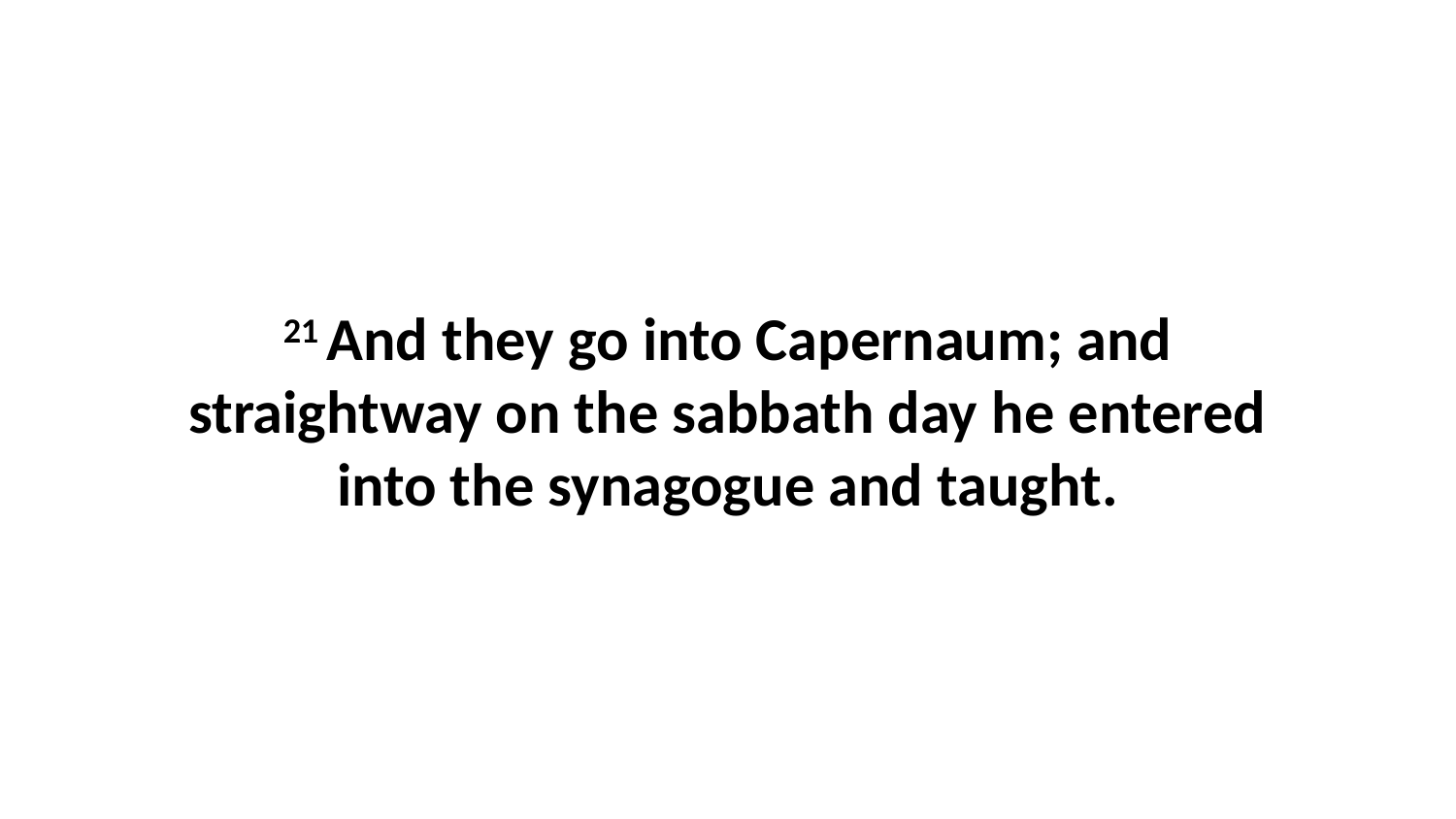

21 And they go into Capernaum; and straightway on the sabbath day he entered into the synagogue and taught.